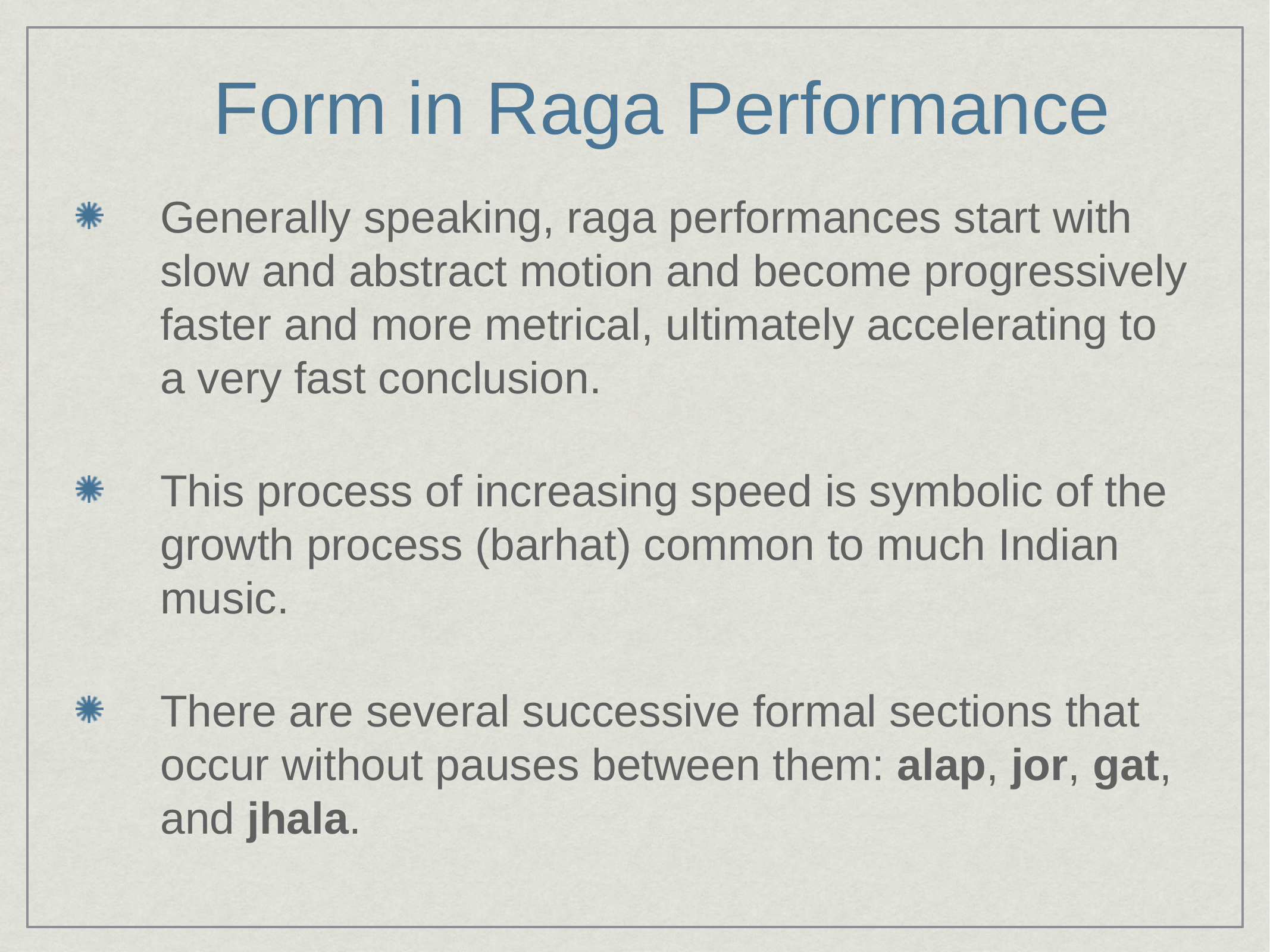

Form in Raga Performance
Generally speaking, raga performances start with slow and abstract motion and become progressively faster and more metrical, ultimately accelerating to a very fast conclusion.
This process of increasing speed is symbolic of the growth process (barhat) common to much Indian music.
There are several successive formal sections that occur without pauses between them: alap, jor, gat, and jhala.